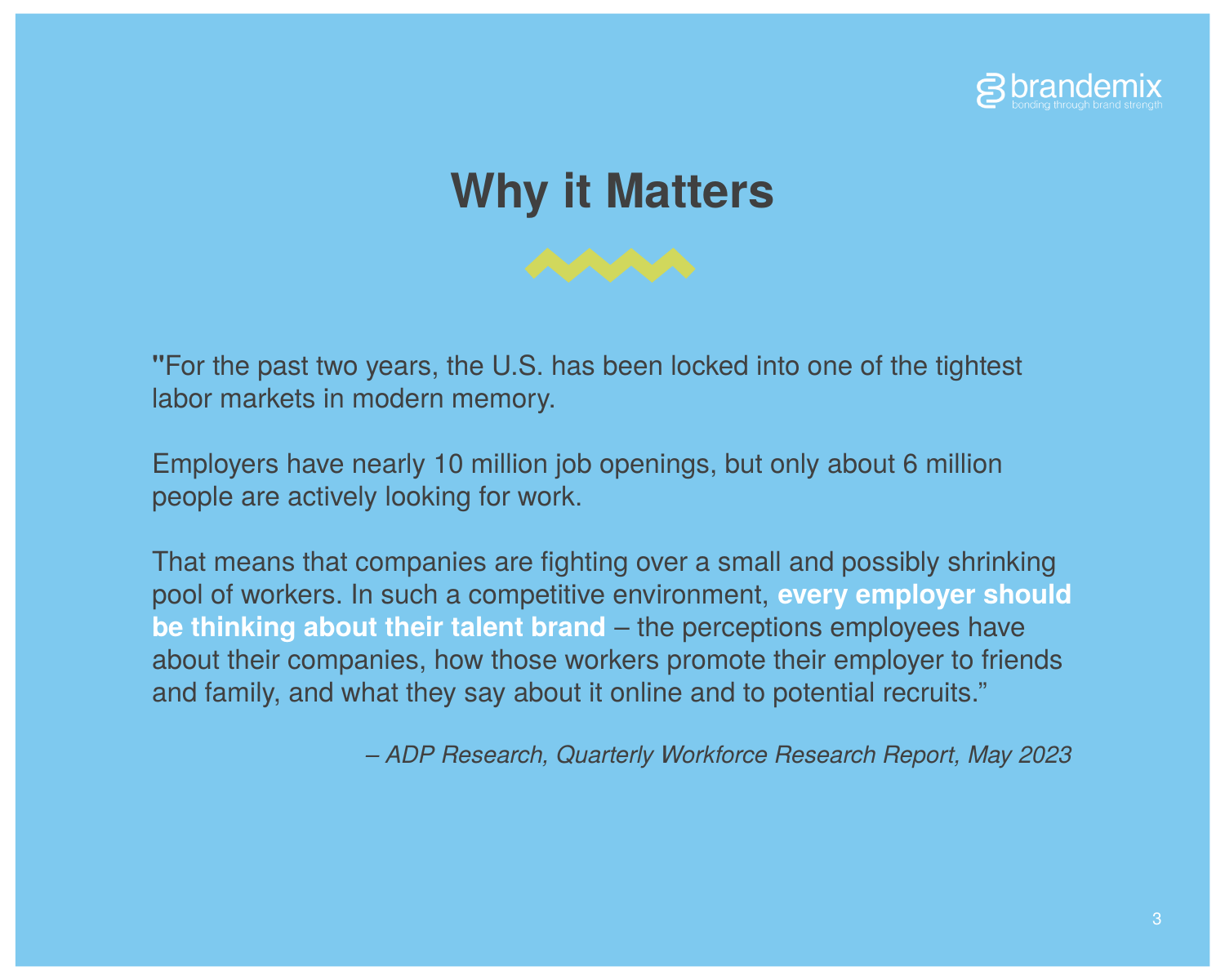

Why it Matters

"For the past two years, the U.S. has been locked into one of the tightest labor markets in modern memory.

Employers have nearly 10 million job openings, but only about 6 million people are actively looking for work.

That means that companies are fighting over a small and possibly shrinking pool of workers. In such a competitive environment, every employer should be thinking about their talent brand – the perceptions employees have about their companies, how those workers promote their employer to friends and family, and what they say about it online and to potential recruits.”

– ADP Research, Quarterly Workforce Research Report, May 2023

3